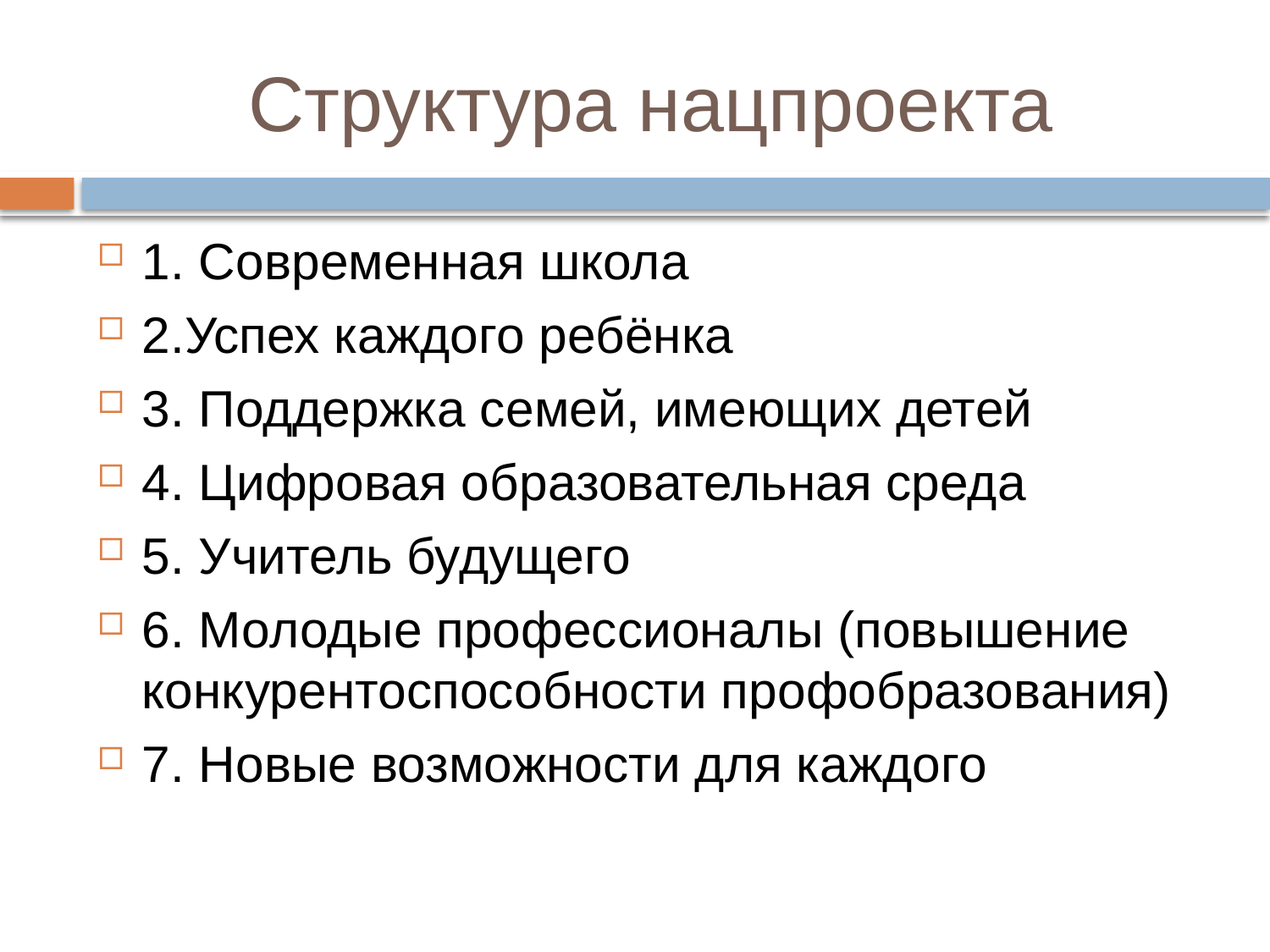

# Структура нацпроекта
1. Современная школа
2.Успех каждого ребёнка
3. Поддержка семей, имеющих детей
4. Цифровая образовательная среда
5. Учитель будущего
6. Молодые профессионалы (повышение конкурентоспособности профобразования)
7. Новые возможности для каждого